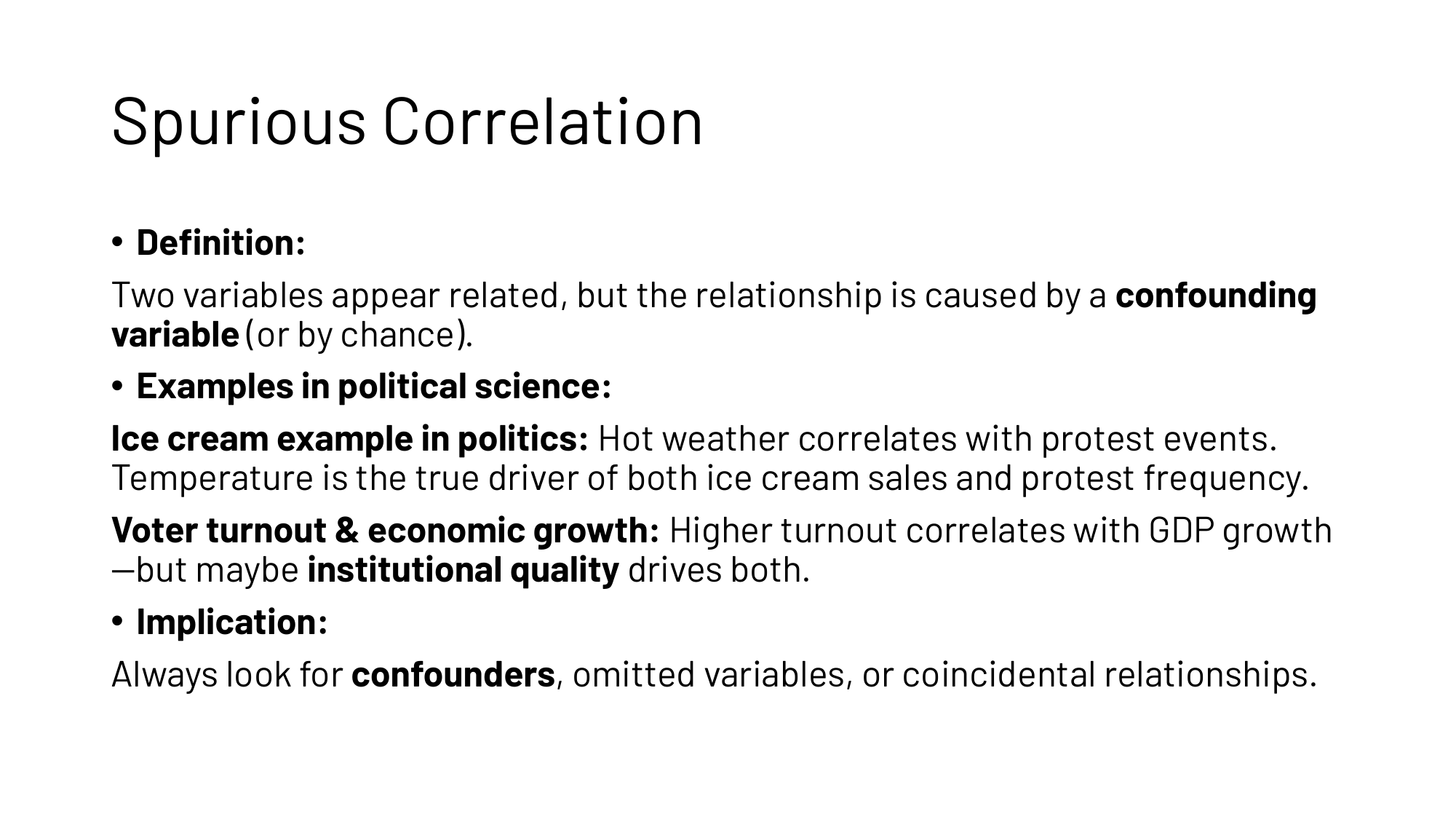

# Spurious Correlation
Definition:
Two variables appear related, but the relationship is caused by a confounding variable (or by chance).
Examples in political science:
Ice cream example in politics: Hot weather correlates with protest events. Temperature is the true driver of both ice cream sales and protest frequency.
Voter turnout & economic growth: Higher turnout correlates with GDP growth—but maybe institutional quality drives both.
Implication:
Always look for confounders, omitted variables, or coincidental relationships.